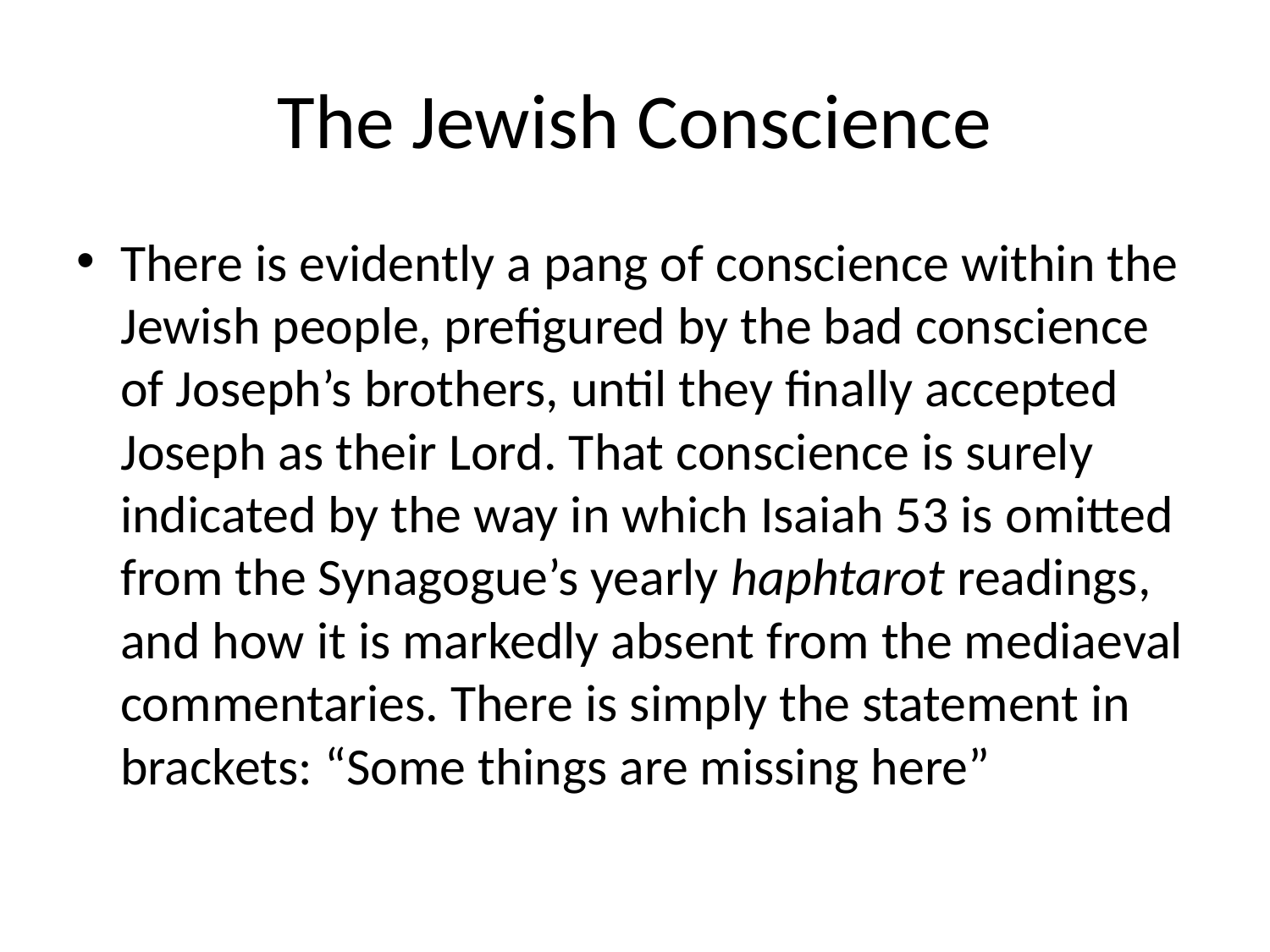

# The Jewish Conscience
There is evidently a pang of conscience within the Jewish people, prefigured by the bad conscience of Joseph’s brothers, until they finally accepted Joseph as their Lord. That conscience is surely indicated by the way in which Isaiah 53 is omitted from the Synagogue’s yearly haphtarot readings, and how it is markedly absent from the mediaeval commentaries. There is simply the statement in brackets: “Some things are missing here”